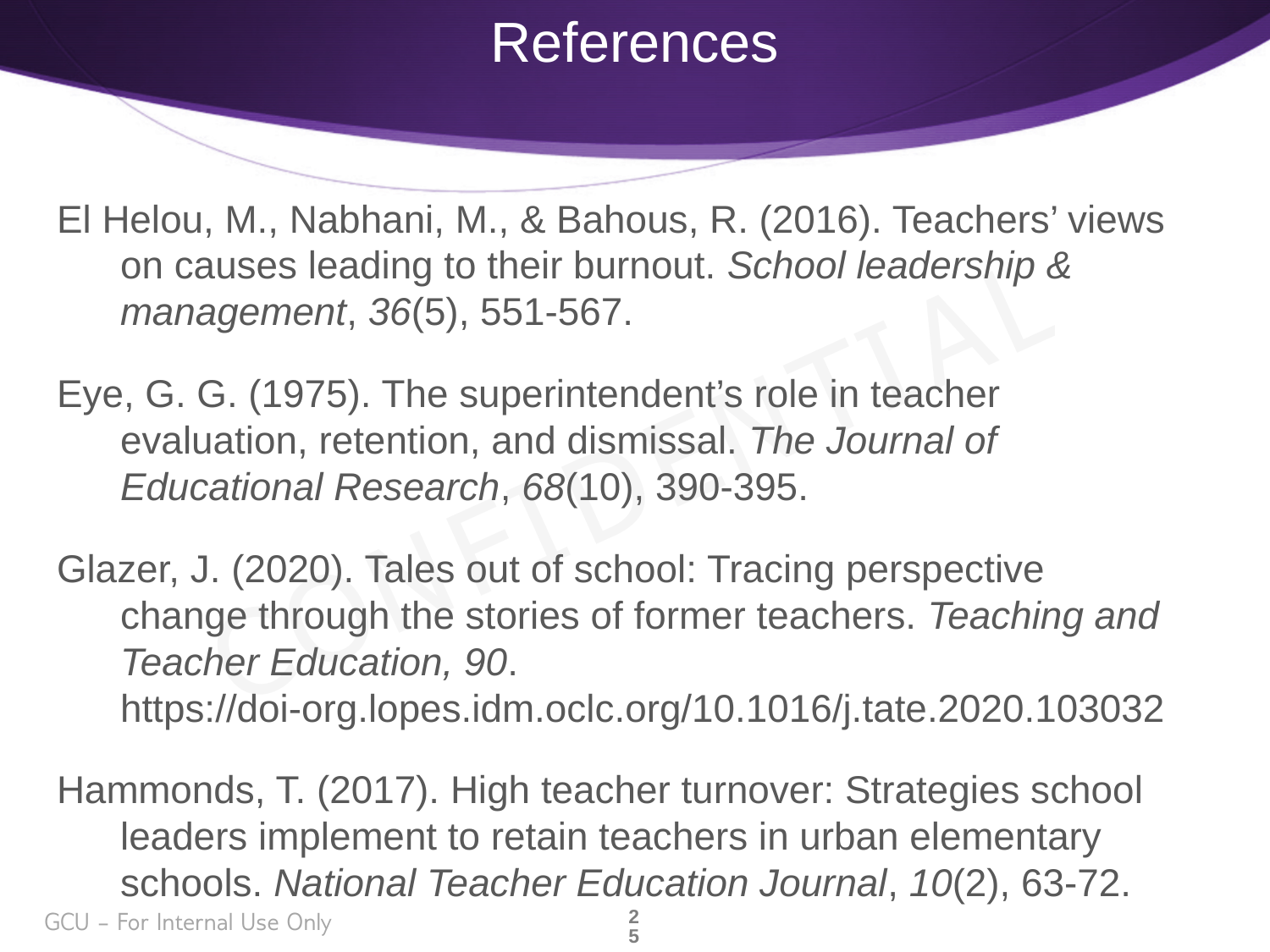

# References

El Helou, M., Nabhani, M., & Bahous, R. (2016). Teachers’ views on causes leading to their burnout. School leadership & management, 36(5), 551-567.
Eye, G. G. (1975). The superintendent’s role in teacher evaluation, retention, and dismissal. The Journal of Educational Research, 68(10), 390-395.
Glazer, J. (2020). Tales out of school: Tracing perspective change through the stories of former teachers. Teaching and Teacher Education, 90. https://doi-org.lopes.idm.oclc.org/10.1016/j.tate.2020.103032
Hammonds, T. (2017). High teacher turnover: Strategies school leaders implement to retain teachers in urban elementary schools. National Teacher Education Journal, 10(2), 63-72.

25